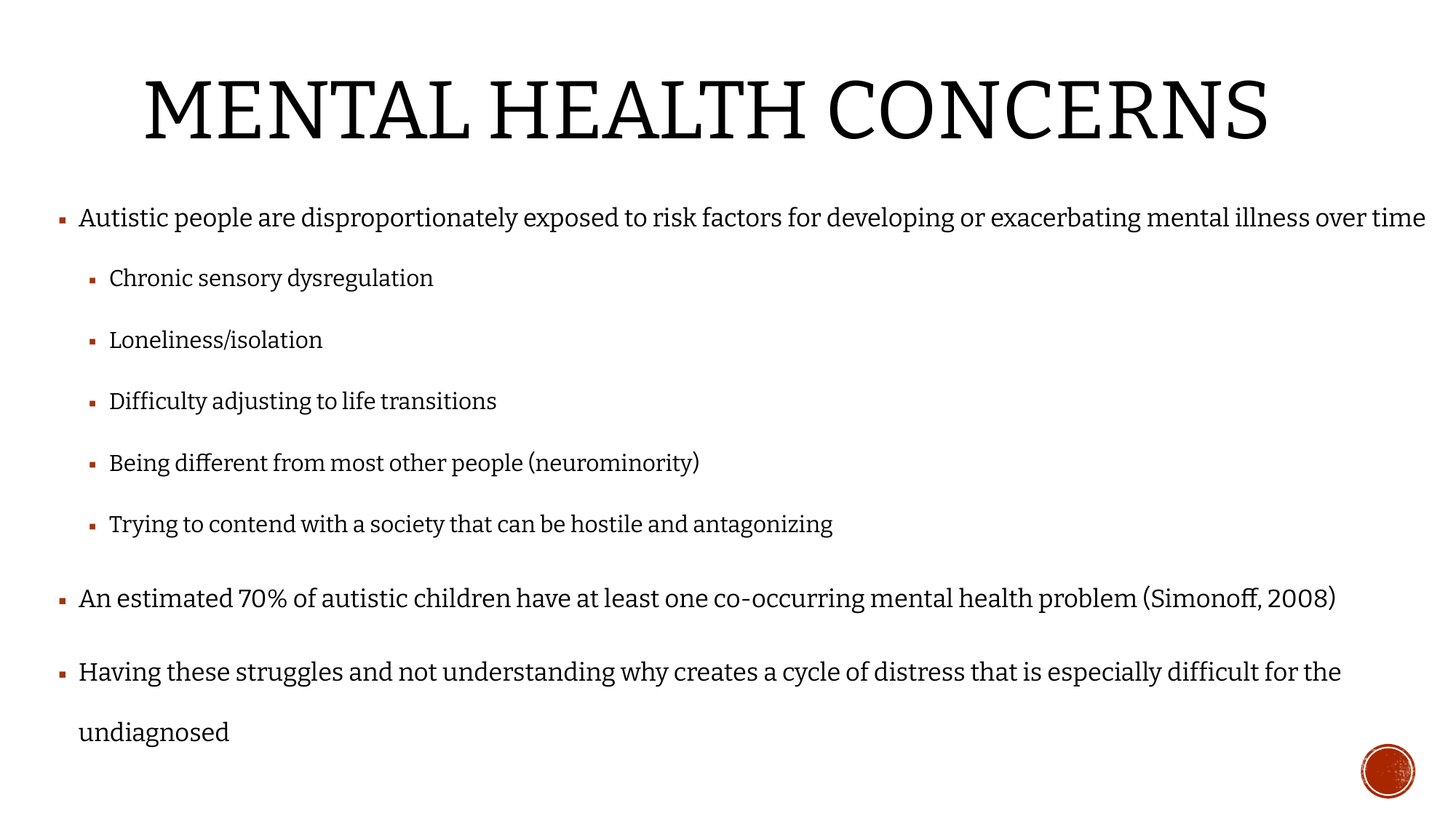

# MENTAL HEALTH CONCERNS
Autistic people are disproportionately exposed to risk factors for developing or exacerbating mental illness over time
Chronic sensory dysregulation
Loneliness/isolation
Difficulty adjusting to life transitions
Being different from most other people (neurominority)
Trying to contend with a society that can be hostile and antagonizing
An estimated 70% of autistic children have at least one co-occurring mental health problem (Simonoff, 2008)
Having these struggles and not understanding why creates a cycle of distress that is especially difficult for the undiagnosed